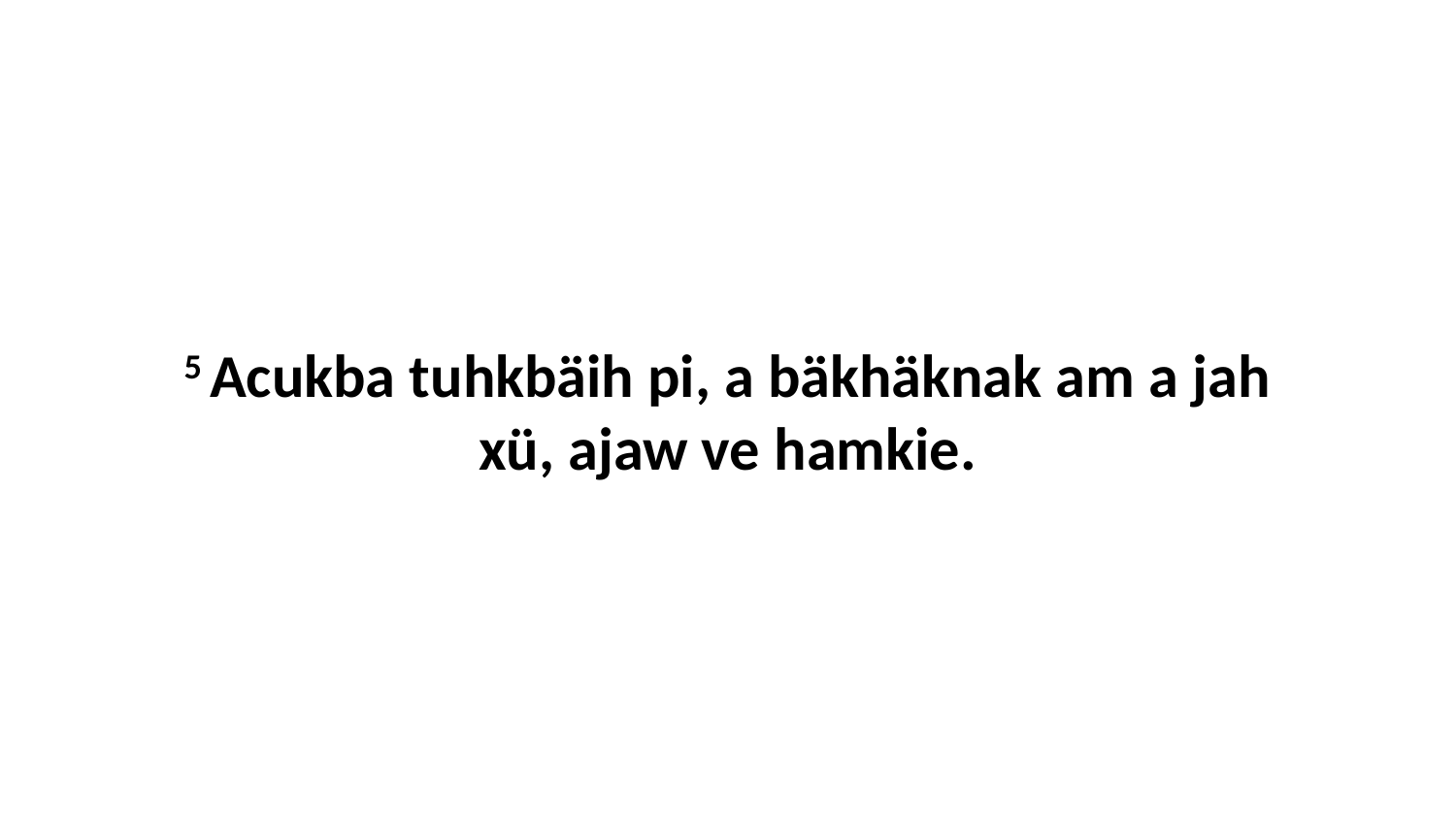

5 Acukba tuhkbäih pi, a bäkhäknak am a jah xü, ajaw ve hamkie.